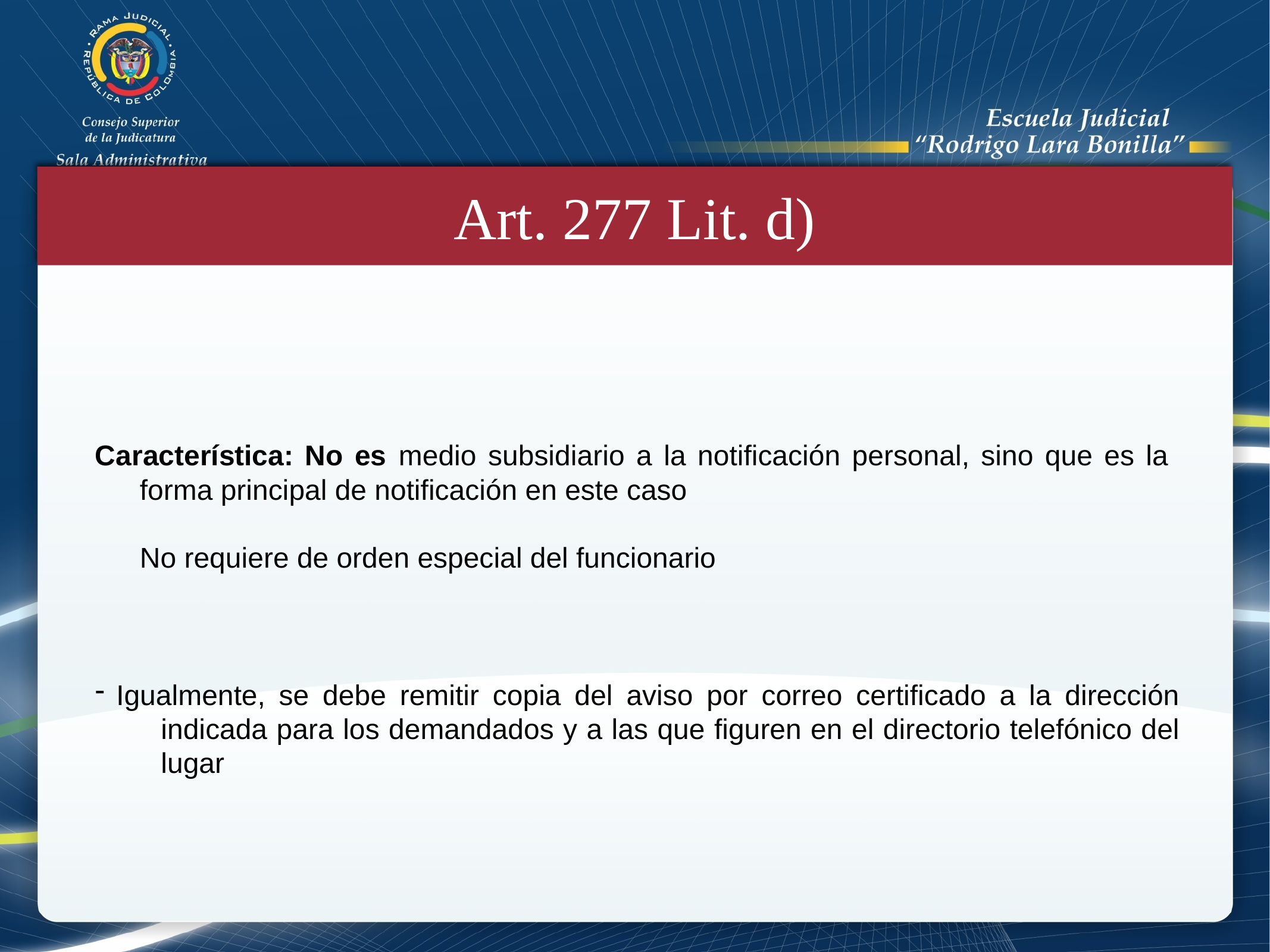

Art. 277 Lit. d)

Característica: No es medio subsidiario a la notificación personal, sino que es la  forma principal de notificación en este caso

	No requiere de orden especial del funcionario

Igualmente, se debe remitir copia del aviso por correo certificado a la dirección indicada para los demandados y a las que figuren en el directorio telefónico del lugar